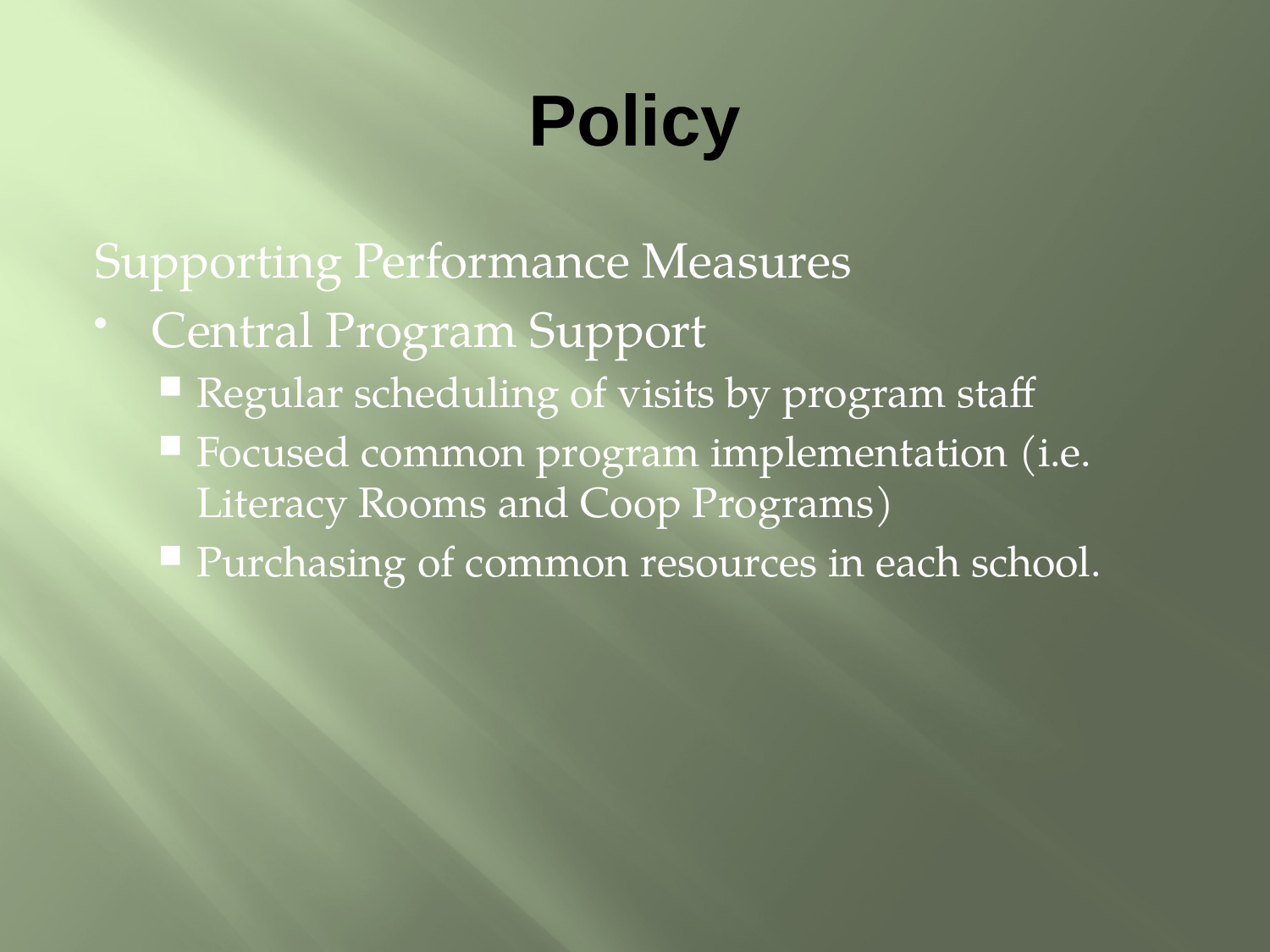

# Policy
Supporting Performance Measures
Central Program Support
Regular scheduling of visits by program staff
Focused common program implementation (i.e. Literacy Rooms and Coop Programs)
Purchasing of common resources in each school.